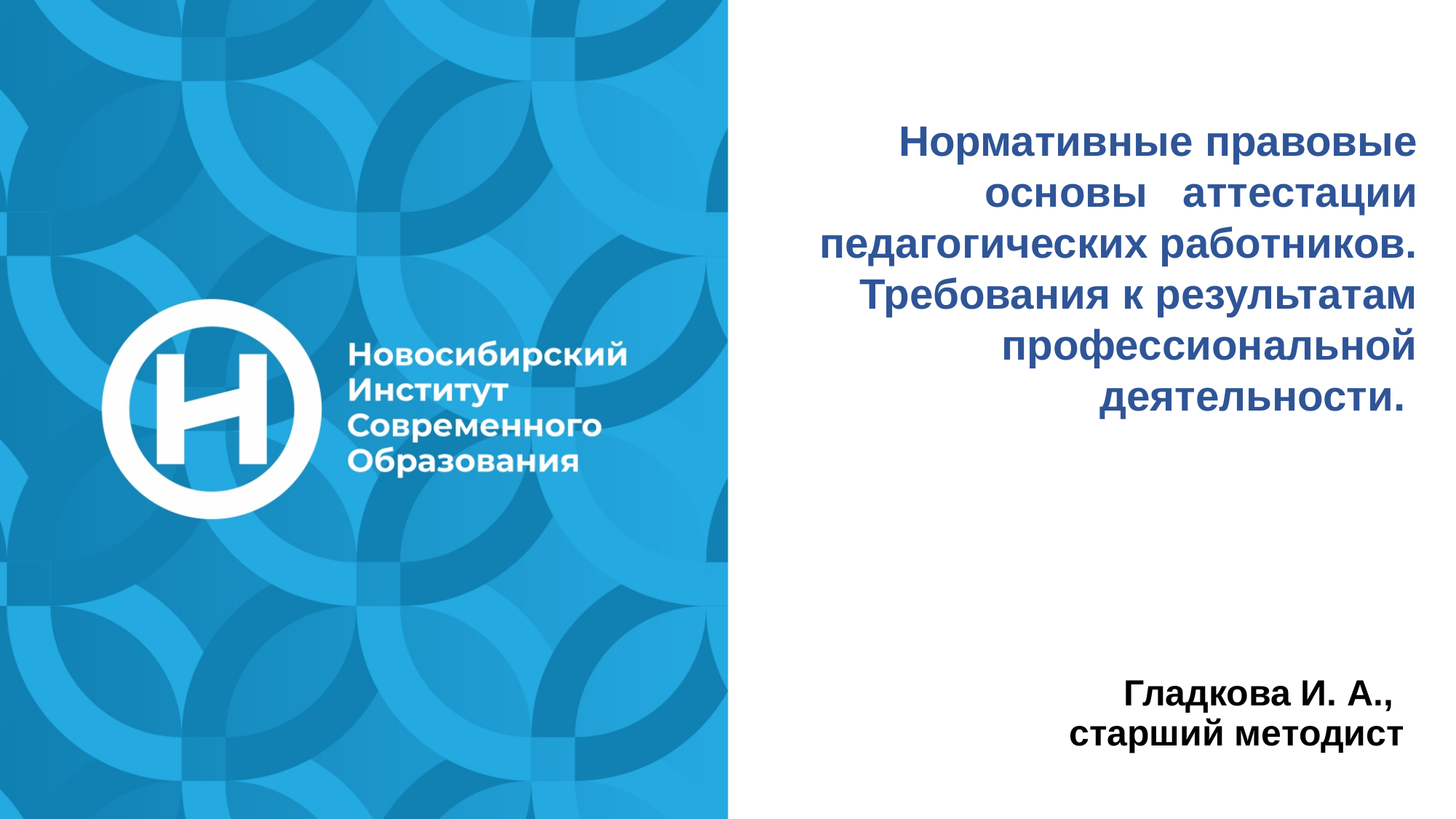

Нормативные правовые основы   аттестации педагогических работников. Требования к результатам профессиональной деятельности.

Гладкова И. А.,
старший методист